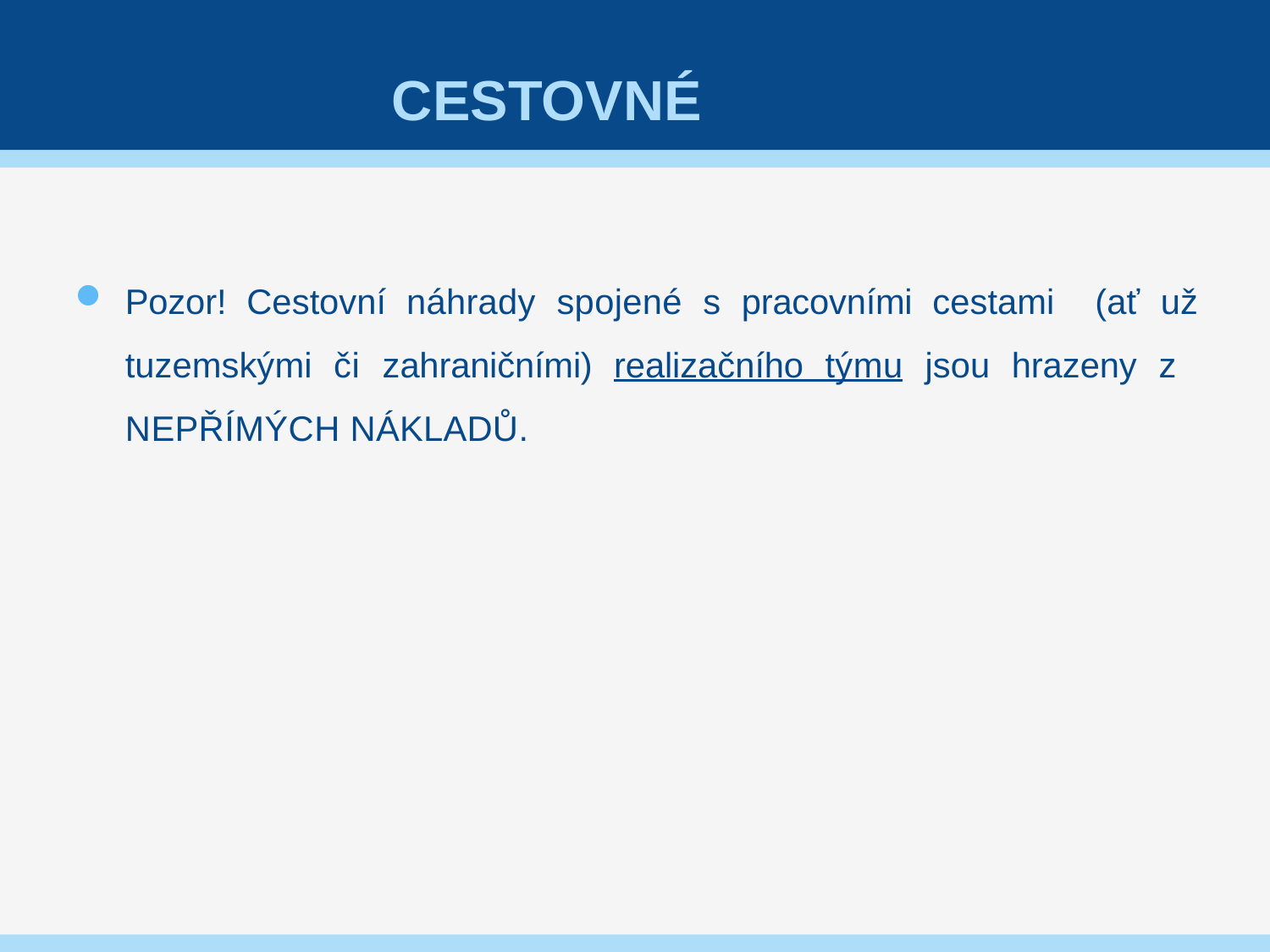

# CESTOVNÉ

Pozor! Cestovní náhrady spojené s pracovními cestami  (ať už tuzemskými či zahraničními) realizačního týmu jsou hrazeny z  NEPŘÍMÝCH NÁKLADŮ.

35